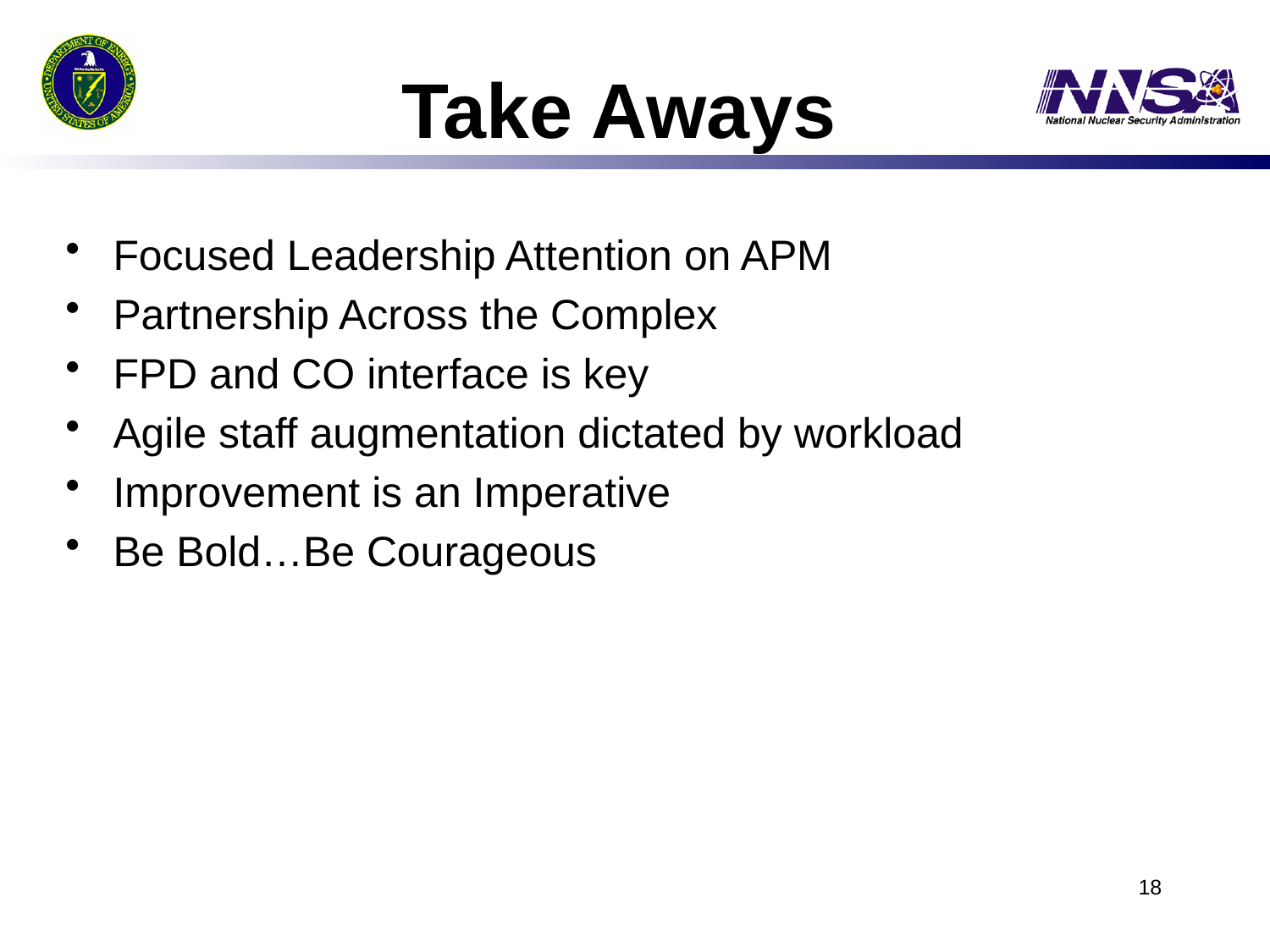

Take Aways
Focused Leadership Attention on APM
Partnership Across the Complex
FPD and CO interface is key
Agile staff augmentation dictated by workload
Improvement is an Imperative
Be Bold…Be Courageous

18